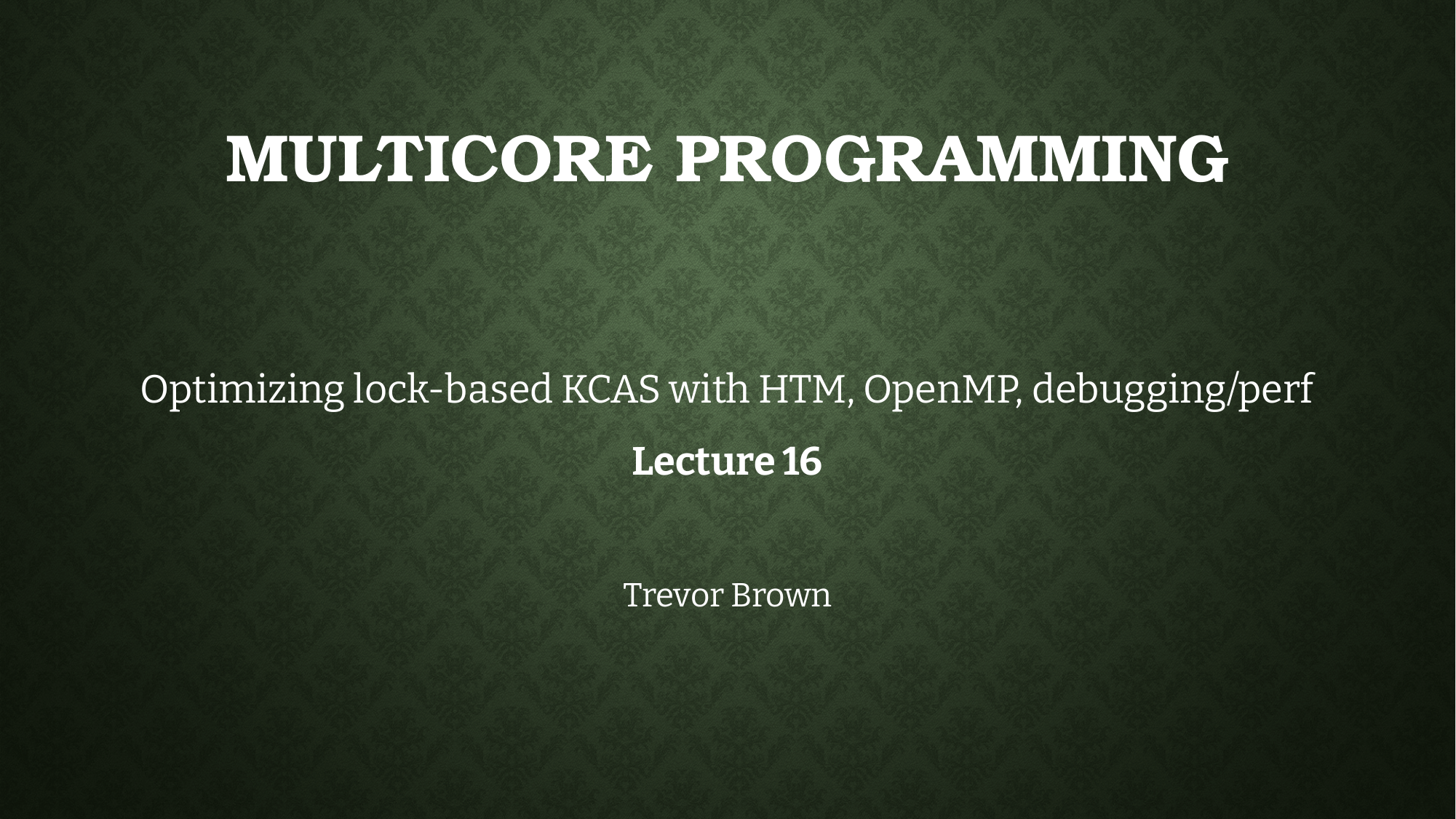

# Multicore programming

Optimizing lock-based KCAS with HTM, OpenMP, debugging/perf
Lecture 16

Trevor Brown